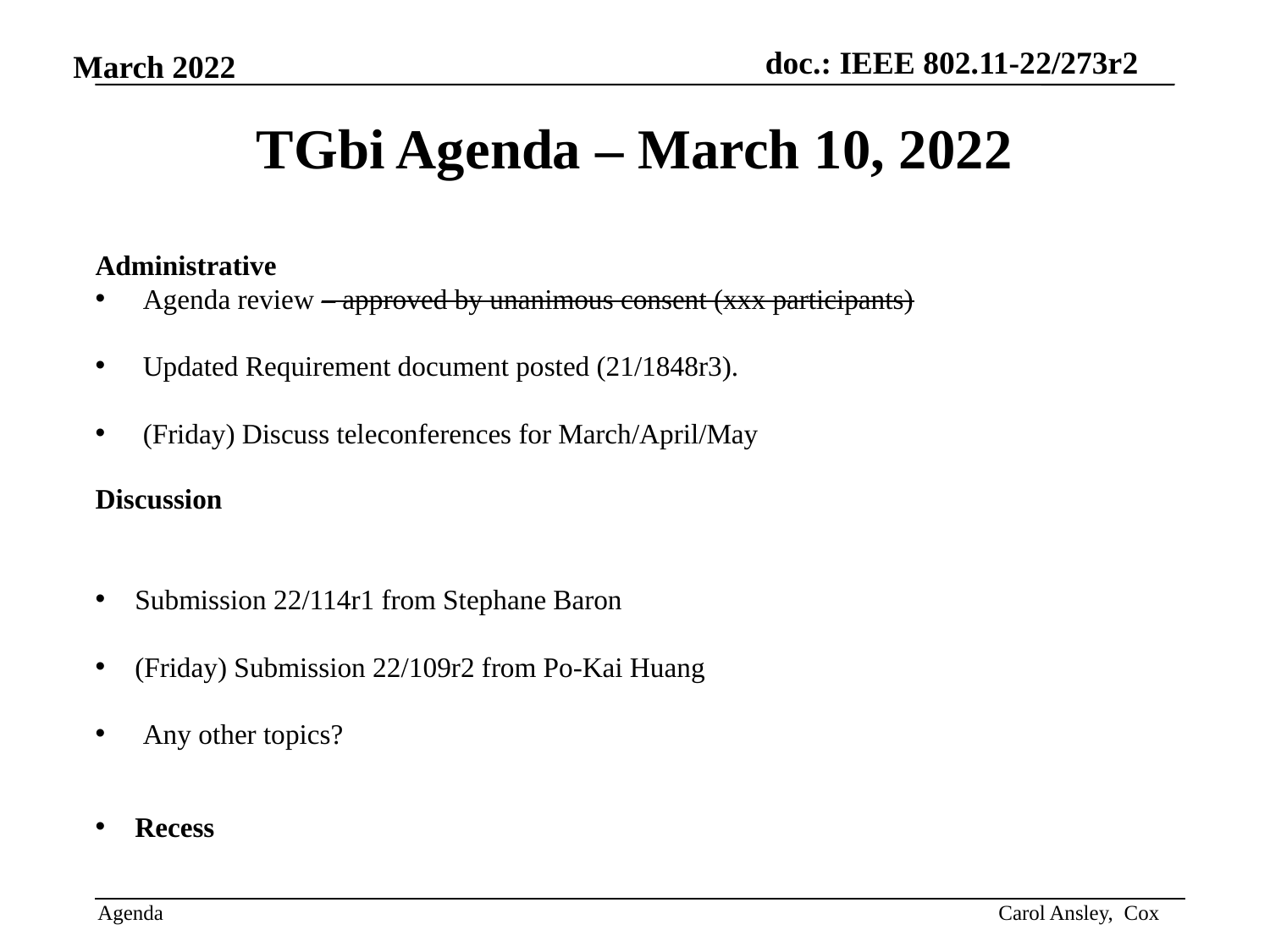

# TGbi Agenda – March 10, 2022
Administrative
Agenda review – approved by unanimous consent (xxx participants)

Updated Requirement document posted (21/1848r3).

(Friday) Discuss teleconferences for March/April/May

Discussion

Submission 22/114r1 from Stephane Baron

(Friday) Submission 22/109r2 from Po-Kai Huang

Any other topics?

Recess